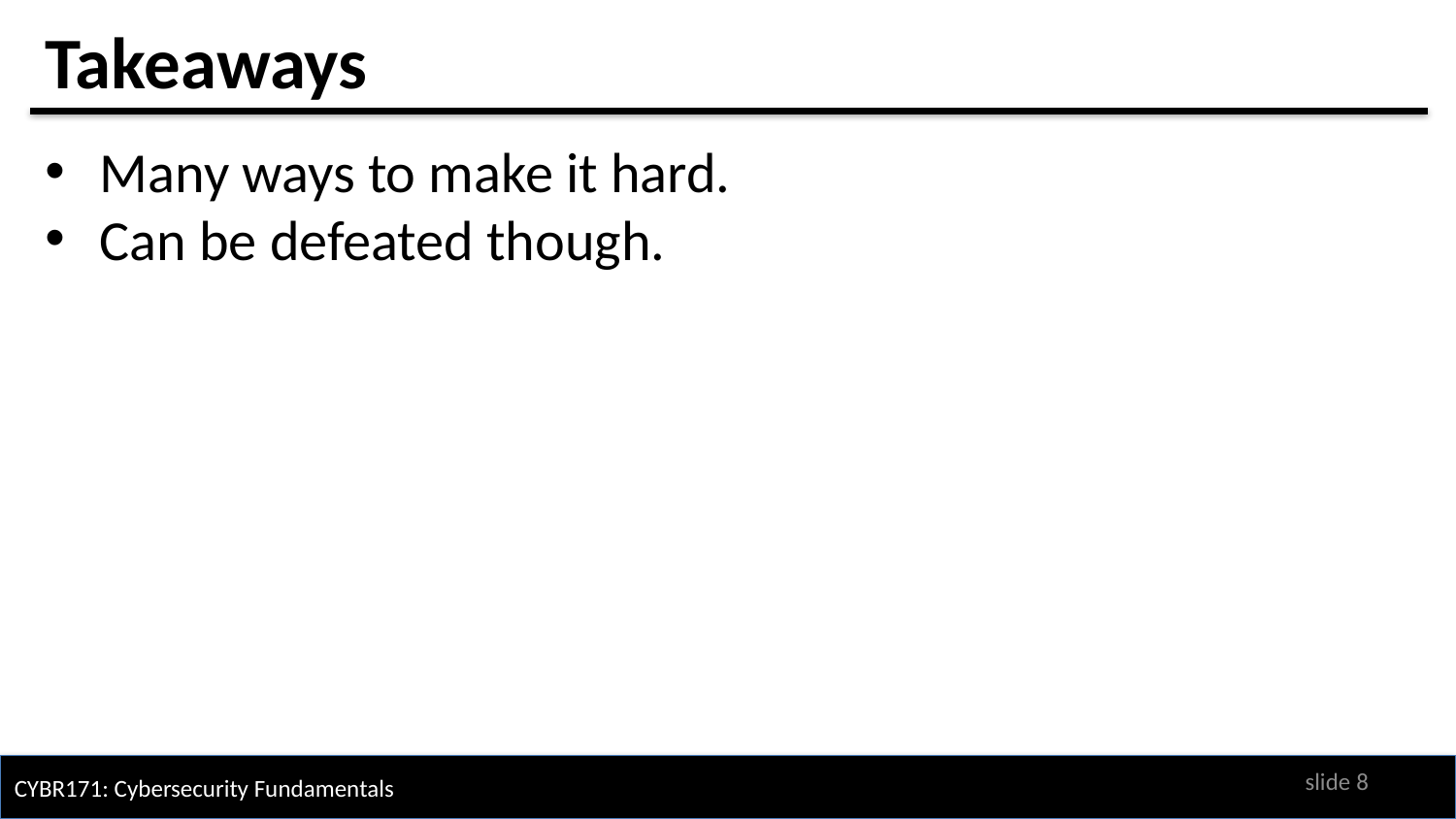

# Takeaways
Many ways to make it hard.
Can be defeated though.
slide 8